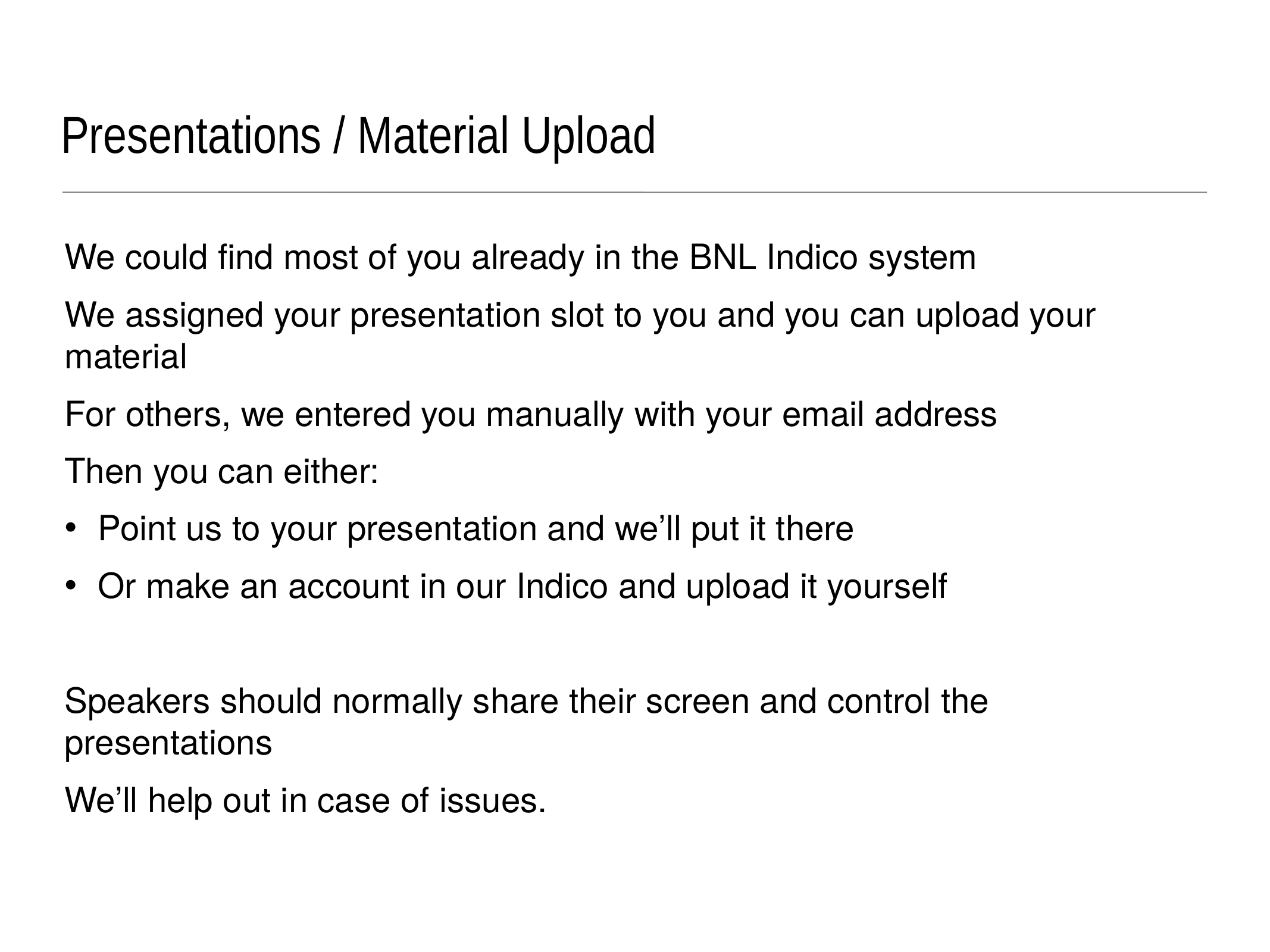

Presentations / Material Upload
We could find most of you already in the BNL Indico system
We assigned your presentation slot to you and you can upload your material
For others, we entered you manually with your email address
Then you can either:
Point us to your presentation and we’ll put it there
Or make an account in our Indico and upload it yourself

Speakers should normally share their screen and control the presentations
We’ll help out in case of issues.